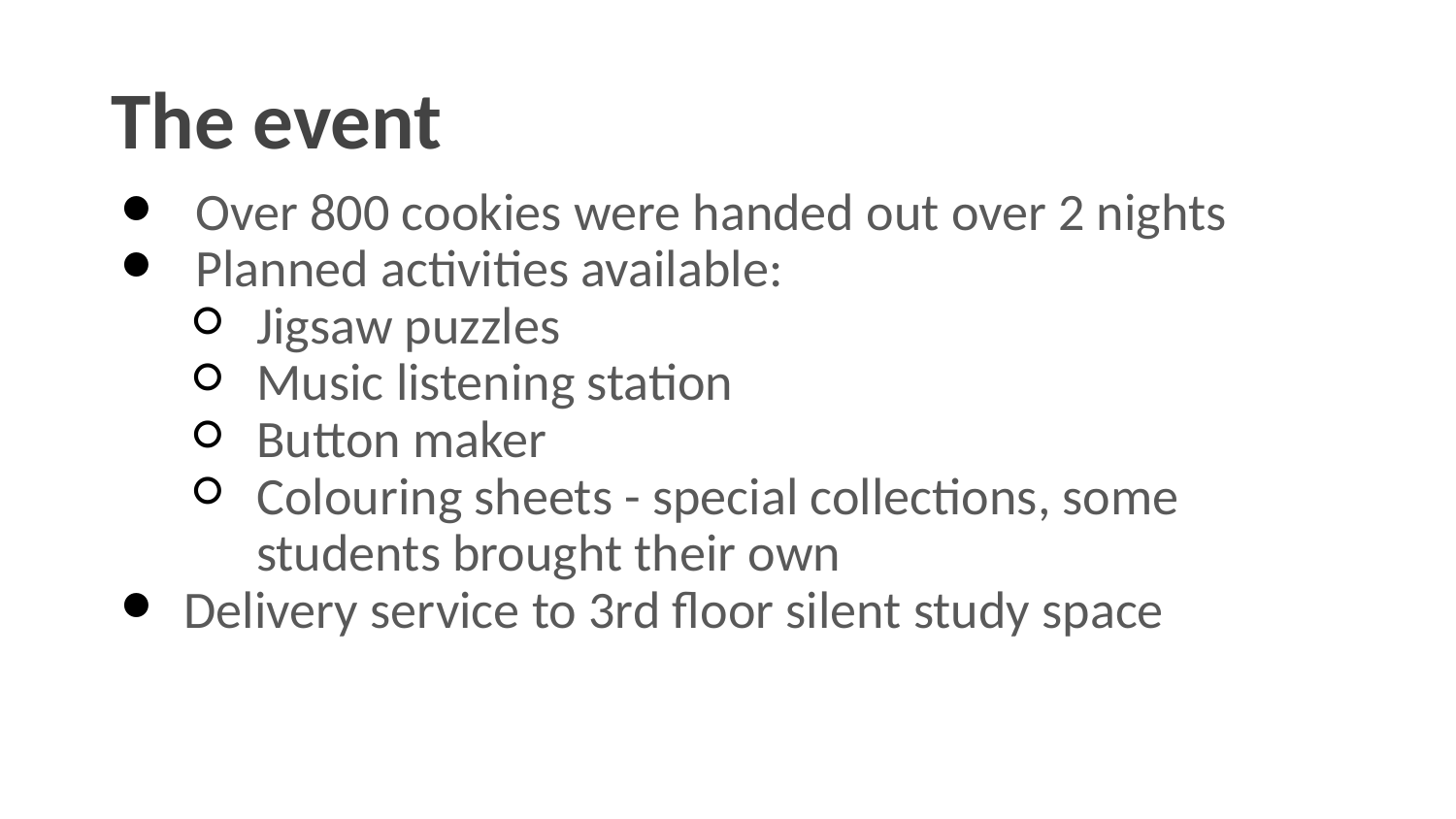

# The event
 Over 800 cookies were handed out over 2 nights
 Planned activities available:
Jigsaw puzzles
Music listening station
Button maker
Colouring sheets - special collections, some students brought their own
Delivery service to 3rd floor silent study space